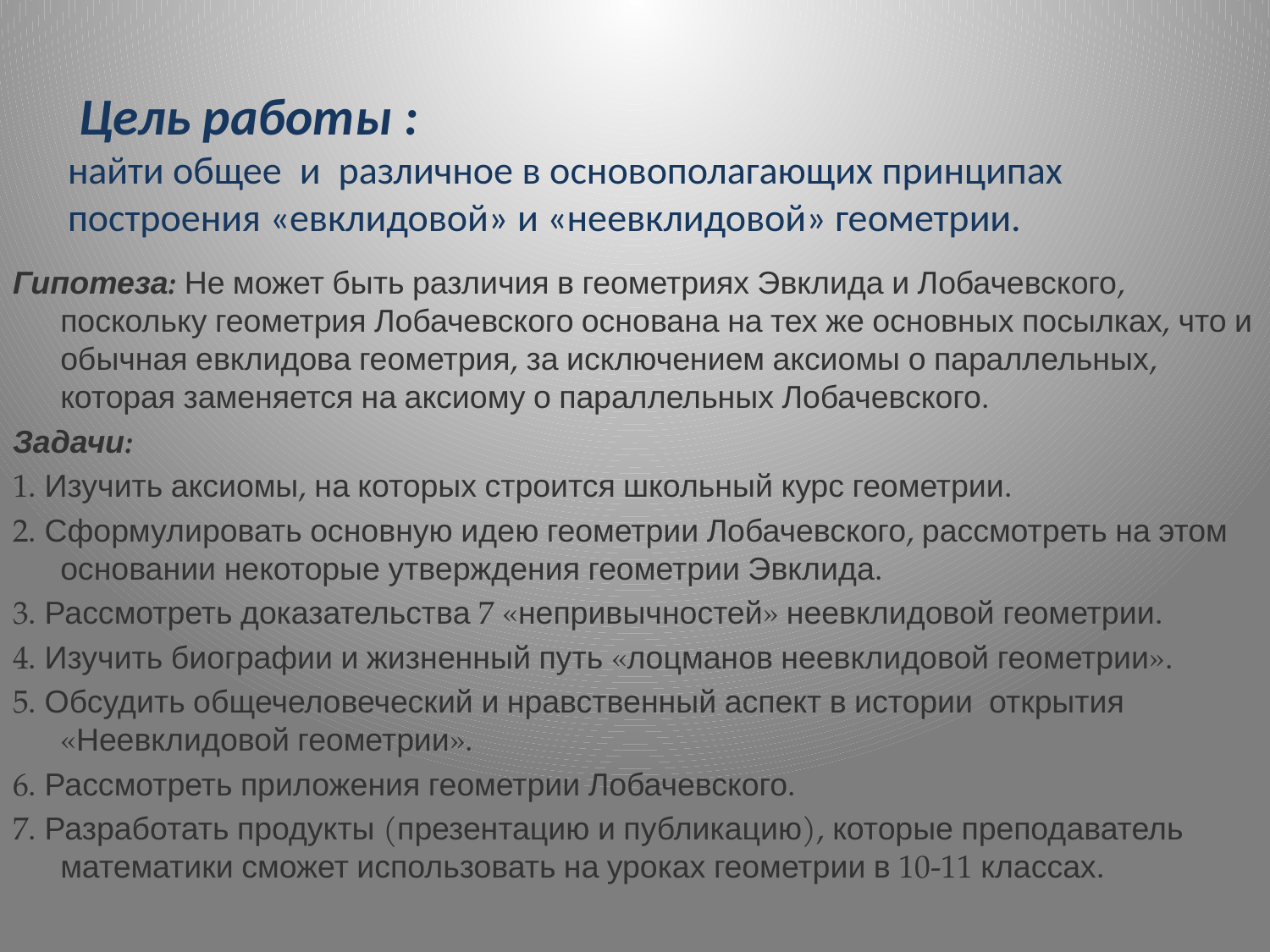

# Цель работы : найти общее  и  различное в основополагающих принципах построения «евклидовой» и «неевклидовой» геометрии.
Гипотеза: Не может быть различия в геометриях Эвклида и Лобачевского, поскольку геометрия Лобачевского основана на тех же основных посылках, что и обычная евклидова геометрия, за исключением аксиомы о параллельных, которая заменяется на аксиому о параллельных Лобачевского.
Задачи:
1. Изучить аксиомы, на которых строится школьный курс геометрии.
2. Сформулировать основную идею геометрии Лобачевского, рассмотреть на этом основании некоторые утверждения геометрии Эвклида.
3. Рассмотреть доказательства 7 «непривычностей» неевклидовой геометрии.
4. Изучить биографии и жизненный путь «лоцманов неевклидовой геометрии».
5. Обсудить общечеловеческий и нравственный аспект в истории  открытия «Неевклидовой геометрии».
6. Рассмотреть приложения геометрии Лобачевского.
7. Разработать продукты (презентацию и публикацию), которые преподаватель математики сможет использовать на уроках геометрии в 10-11 классах.